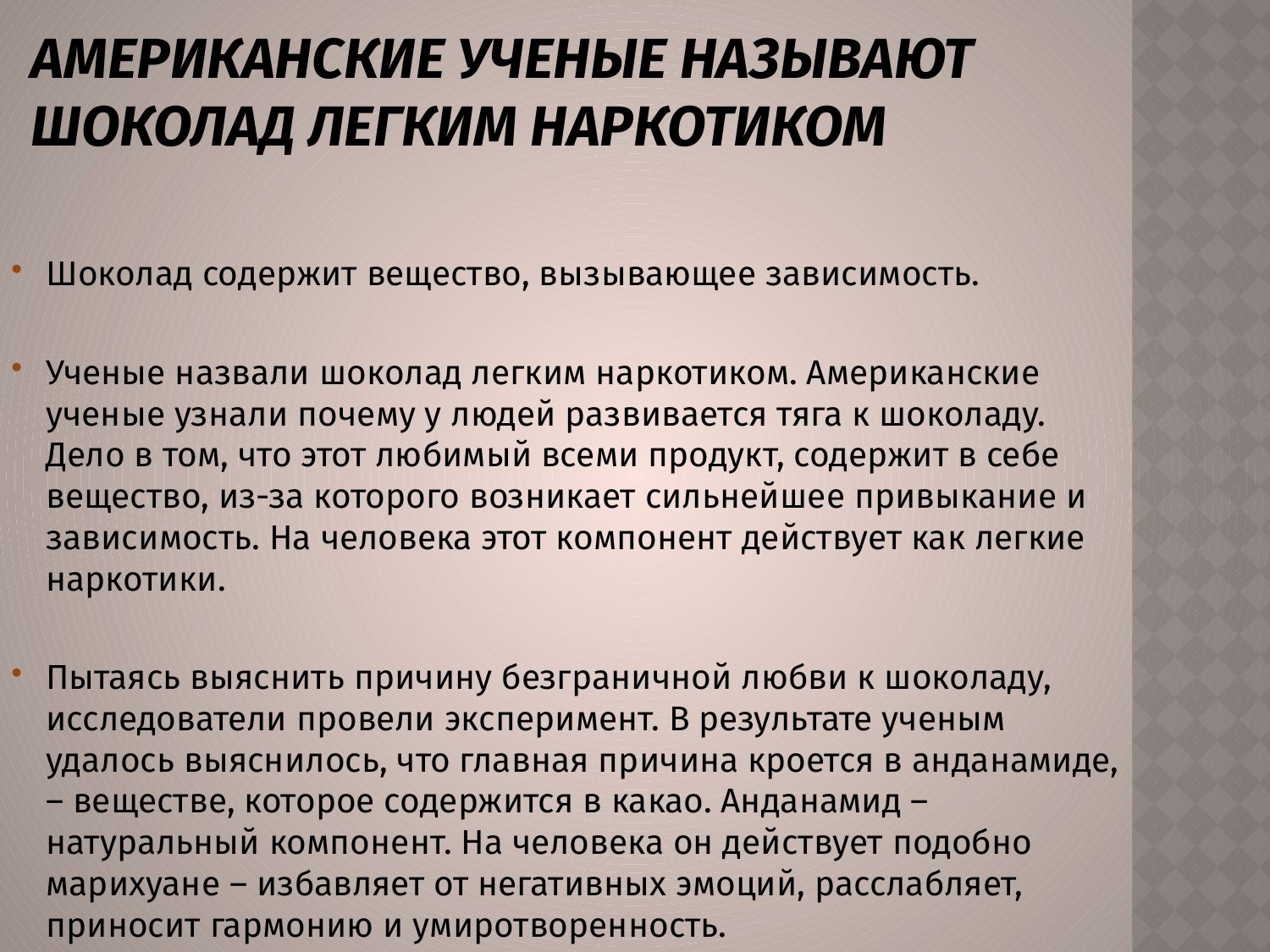

# Американские ученые называют шоколад легким наркотиком

Шоколад содержит вещество, вызывающее зависимость.

Ученые назвали шоколад легким наркотиком. Американские ученые узнали почему у людей развивается тяга к шоколаду. Дело в том, что этот любимый всеми продукт, содержит в себе вещество, из-за которого возникает сильнейшее привыкание и зависимость. На человека этот компонент действует как легкие наркотики.

Пытаясь выяснить причину безграничной любви к шоколаду, исследователи провели эксперимент. В результате ученым удалось выяснилось, что главная причина кроется в анданамиде, – веществе, которое содержится в какао. Анданамид – натуральный компонент. На человека он действует подобно марихуане – избавляет от негативных эмоций, расслабляет, приносит гармонию и умиротворенность.